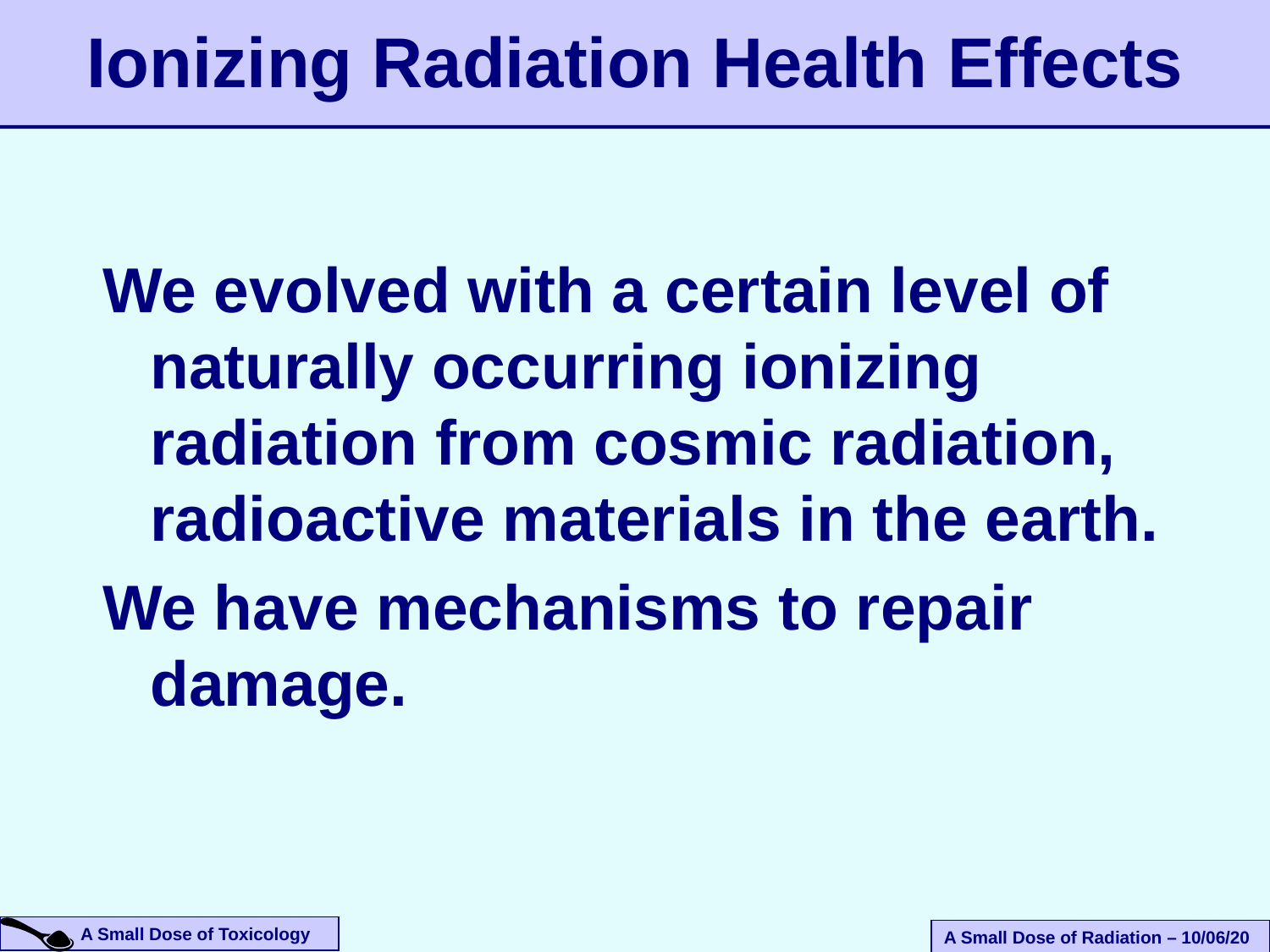

# Ionizing Radiation Health Effects
We evolved with a certain level of naturally occurring ionizing radiation from cosmic radiation, radioactive materials in the earth.
We have mechanisms to repair damage.